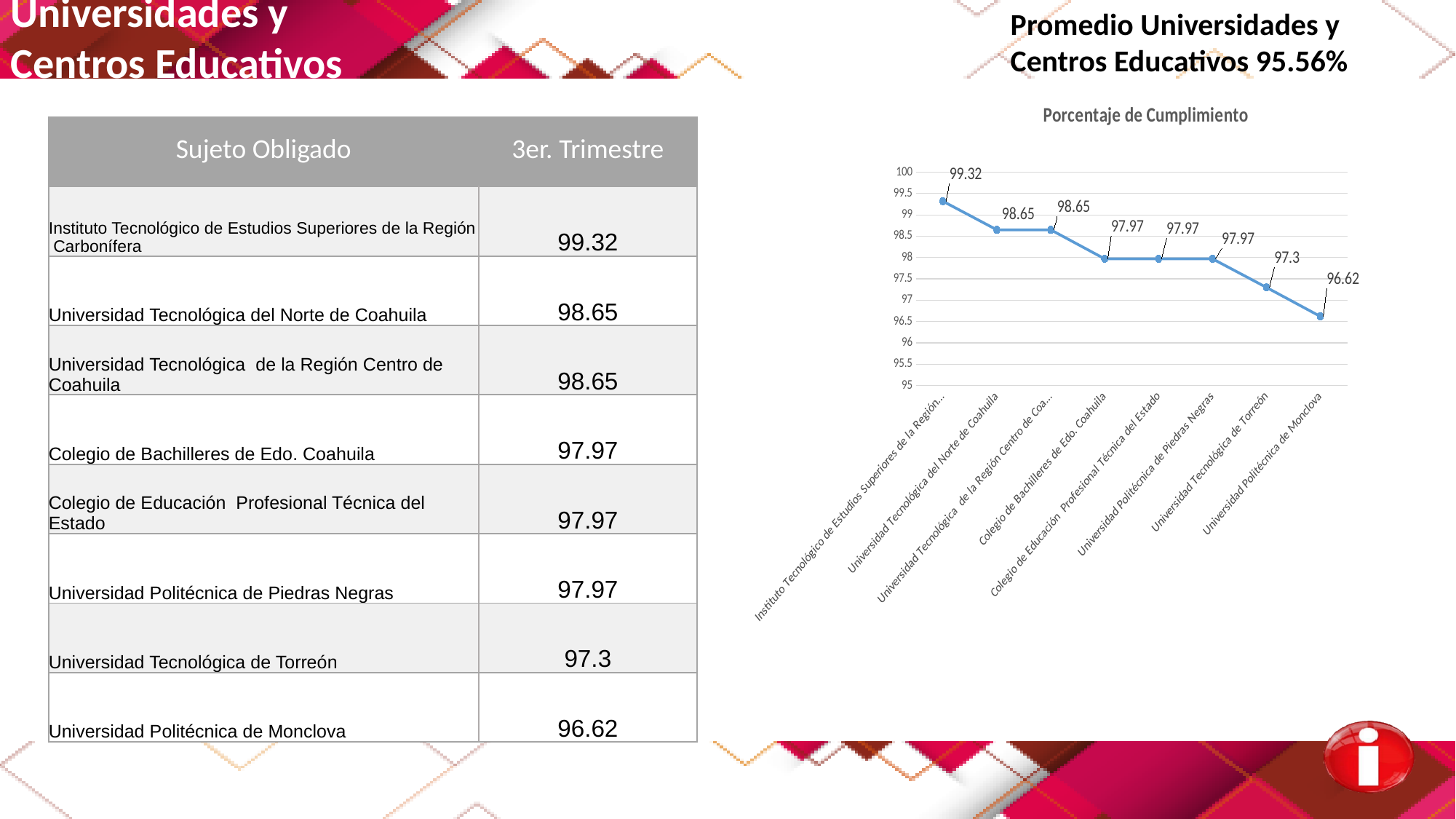

Promedio Universidades y
Centros Educativos 95.56%
Universidades y
Centros Educativos

### Chart: Porcentaje de Cumplimiento

| Category |  |
|---|---|
| Instituto Tecnológico de Estudios Superiores de la Región  Carbonífera  | 99.32 |
| Universidad Tecnológica del Norte de Coahuila | 98.65 |
| Universidad Tecnológica  de la Región Centro de Coahuila | 98.65 |
| Colegio de Bachilleres de Edo. Coahuila | 97.97 |
| Colegio de Educación  Profesional Técnica del Estado | 97.97 |
| Universidad Politécnica de Piedras Negras | 97.97 |
| Universidad Tecnológica de Torreón | 97.3 |
| Universidad Politécnica de Monclova | 96.62 |
| Sujeto Obligado | 3er. Trimestre |
| --- | --- |
| Instituto Tecnológico de Estudios Superiores de la Región Carbonífera | 99.32 |
| Universidad Tecnológica del Norte de Coahuila | 98.65 |
| Universidad Tecnológica de la Región Centro de Coahuila | 98.65 |
| Colegio de Bachilleres de Edo. Coahuila | 97.97 |
| Colegio de Educación Profesional Técnica del Estado | 97.97 |
| Universidad Politécnica de Piedras Negras | 97.97 |
| Universidad Tecnológica de Torreón | 97.3 |
| Universidad Politécnica de Monclova | 96.62 |